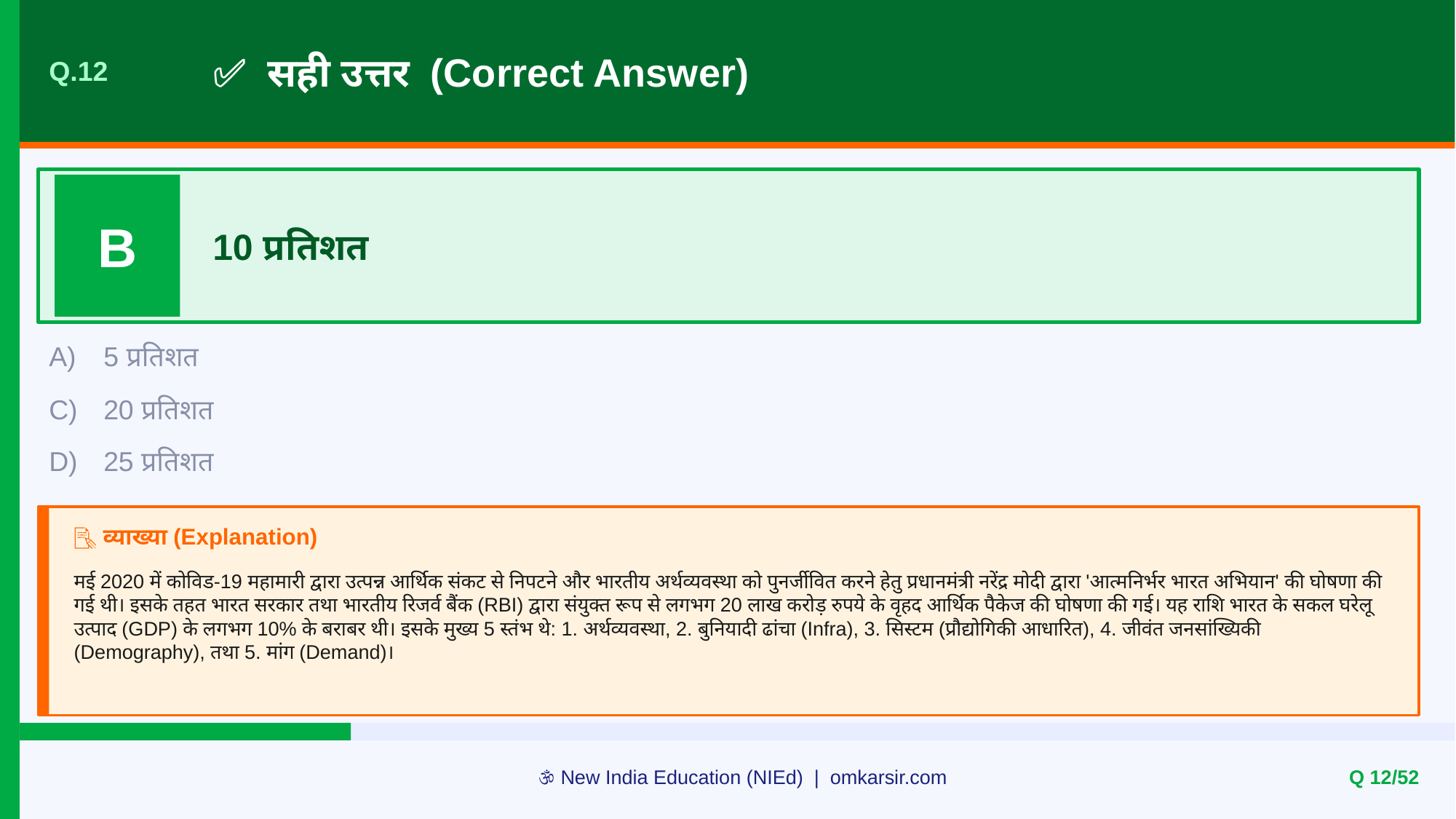

✅  सही उत्तर  (Correct Answer)
Q.12

B
10 प्रतिशत
A)
5 प्रतिशत
C)
20 प्रतिशत
D)
25 प्रतिशत

📝 व्याख्या (Explanation)
मई 2020 में कोविड-19 महामारी द्वारा उत्पन्न आर्थिक संकट से निपटने और भारतीय अर्थव्यवस्था को पुनर्जीवित करने हेतु प्रधानमंत्री नरेंद्र मोदी द्वारा 'आत्मनिर्भर भारत अभियान' की घोषणा की गई थी। इसके तहत भारत सरकार तथा भारतीय रिजर्व बैंक (RBI) द्वारा संयुक्त रूप से लगभग 20 लाख करोड़ रुपये के वृहद आर्थिक पैकेज की घोषणा की गई। यह राशि भारत के सकल घरेलू उत्पाद (GDP) के लगभग 10% के बराबर थी। इसके मुख्य 5 स्तंभ थे: 1. अर्थव्यवस्था, 2. बुनियादी ढांचा (Infra), 3. सिस्टम (प्रौद्योगिकी आधारित), 4. जीवंत जनसांख्यिकी (Demography), तथा 5. मांग (Demand)।

🕉️ New India Education (NIEd)  |  omkarsir.com
Q 12/52